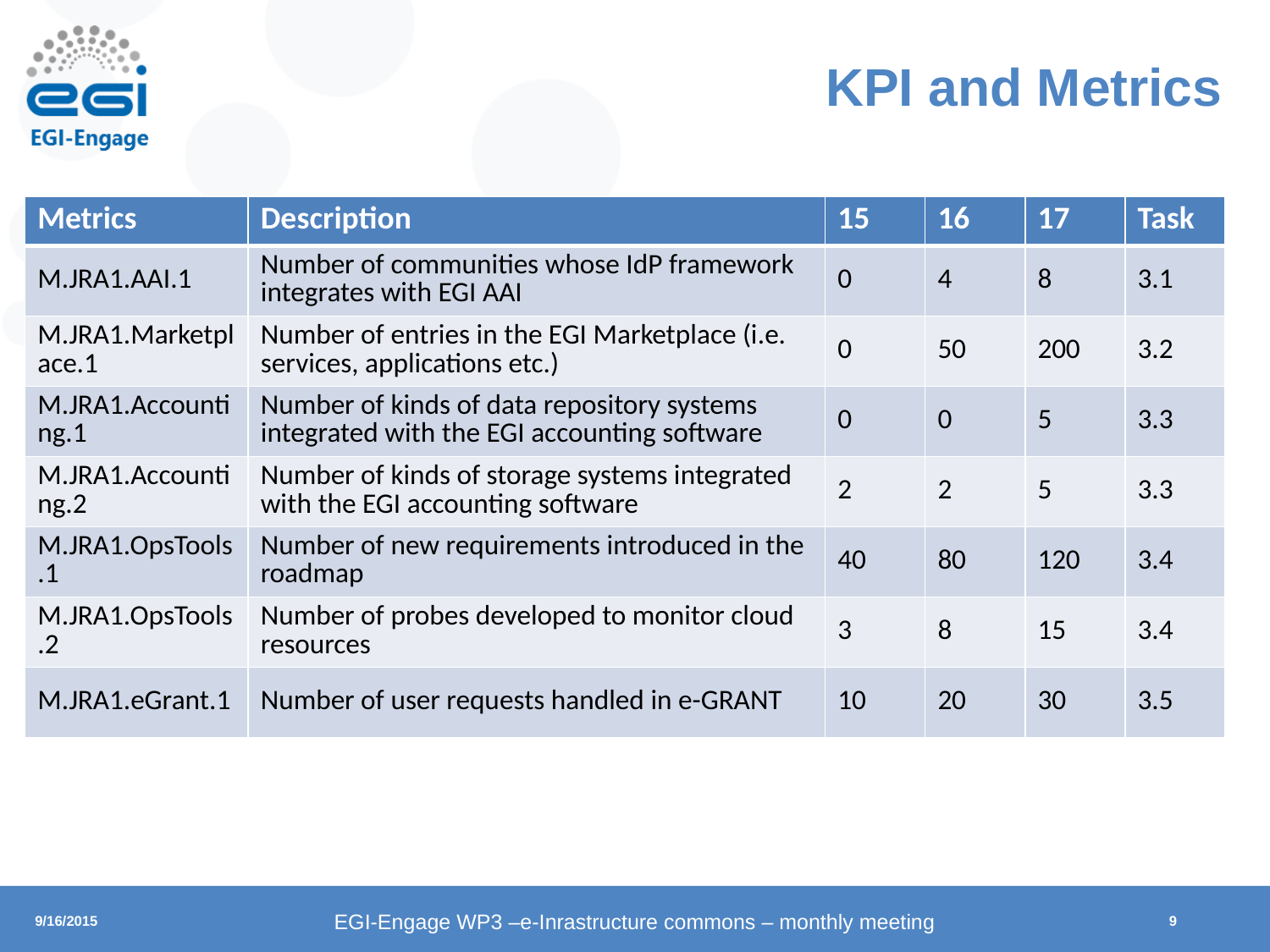

# KPI and Metrics
| Metrics | Description | 15 | 16 | 17 | Task |
| --- | --- | --- | --- | --- | --- |
| M.JRA1.AAI.1 | Number of communities whose IdP framework integrates with EGI AAI | 0 | 4 | 8 | 3.1 |
| M.JRA1.Marketplace.1 | Number of entries in the EGI Marketplace (i.e. services, applications etc.) | 0 | 50 | 200 | 3.2 |
| M.JRA1.Accounting.1 | Number of kinds of data repository systems integrated with the EGI accounting software | 0 | 0 | 5 | 3.3 |
| M.JRA1.Accounting.2 | Number of kinds of storage systems integrated with the EGI accounting software | 2 | 2 | 5 | 3.3 |
| M.JRA1.OpsTools.1 | Number of new requirements introduced in the roadmap | 40 | 80 | 120 | 3.4 |
| M.JRA1.OpsTools.2 | Number of probes developed to monitor cloud resources | 3 | 8 | 15 | 3.4 |
| M.JRA1.eGrant.1 | Number of user requests handled in e-GRANT | 10 | 20 | 30 | 3.5 |
EGI-Engage WP3 –e-Inrastructure commons – monthly meeting